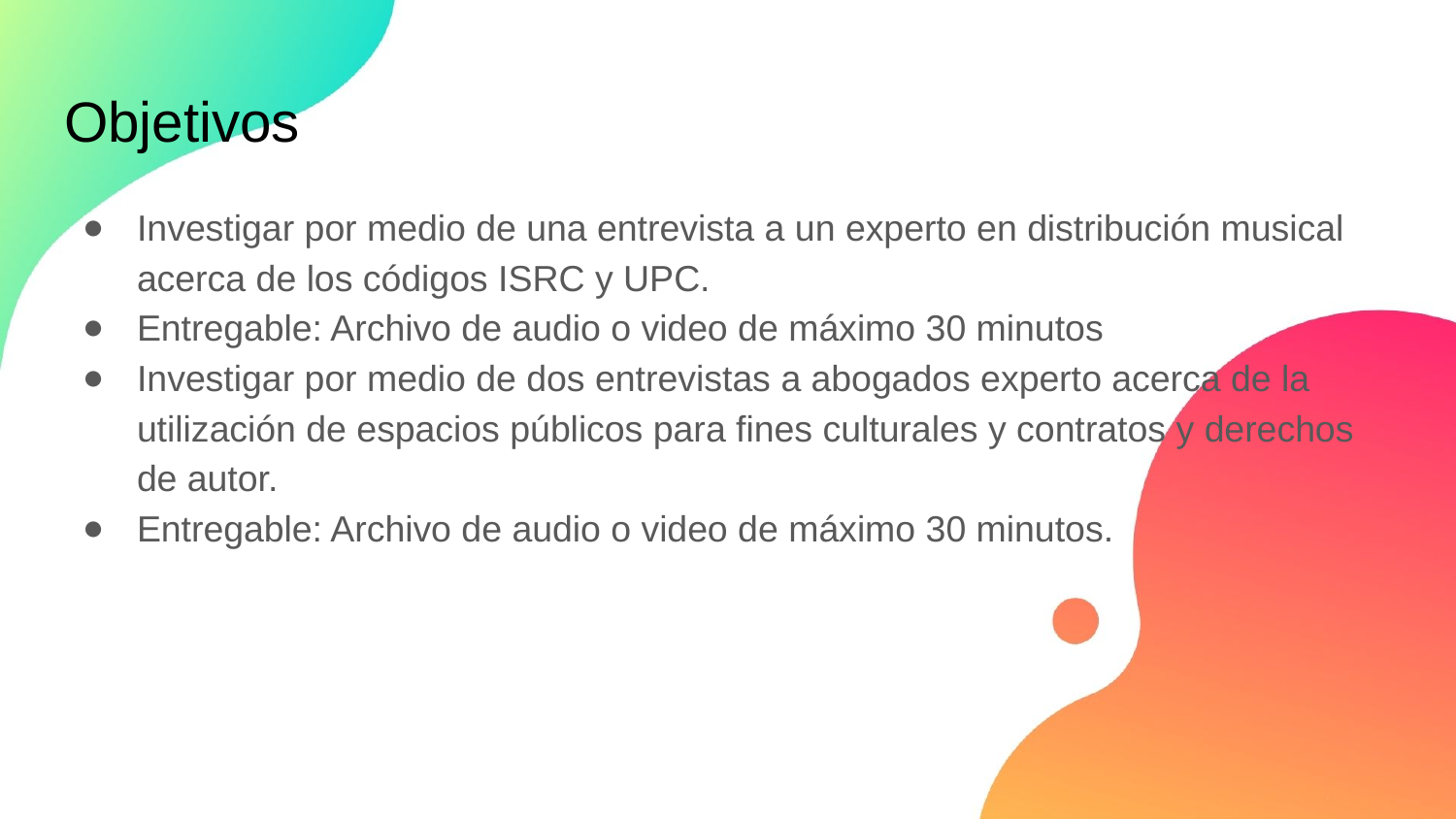

# Objetivos
Investigar por medio de una entrevista a un experto en distribución musical acerca de los códigos ISRC y UPC.
Entregable: Archivo de audio o video de máximo 30 minutos
Investigar por medio de dos entrevistas a abogados experto acerca de la utilización de espacios públicos para fines culturales y contratos y derechos de autor.
Entregable: Archivo de audio o video de máximo 30 minutos.